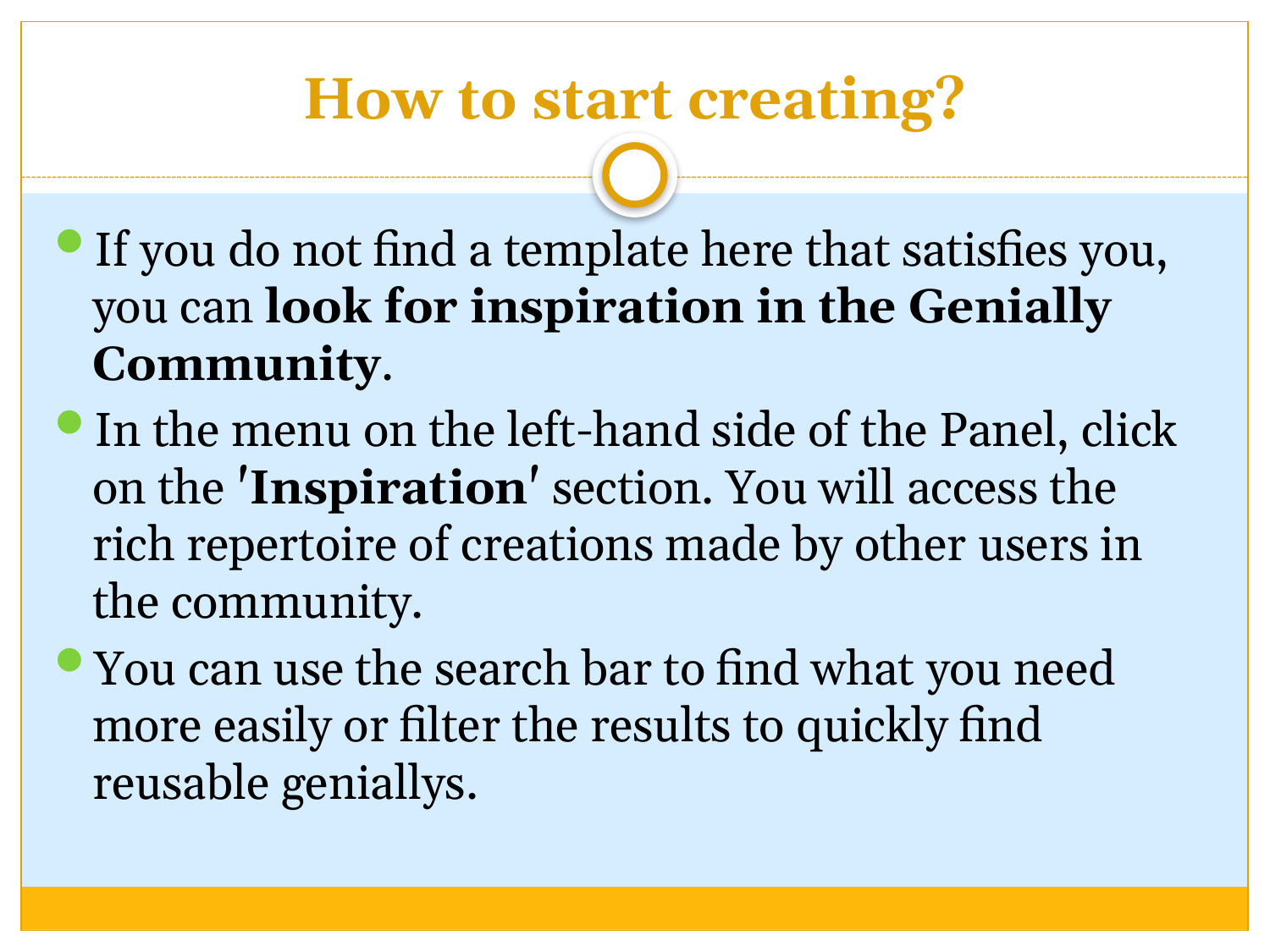

# How to start creating?
If you do not find a template here that satisfies you, you can look for inspiration in the Genially Community.
In the menu on the left-hand side of the Panel, click on the 'Inspiration' section. You will access the rich repertoire of creations made by other users in the community.
You can use the search bar to find what you need more easily or filter the results to quickly find reusable geniallys.